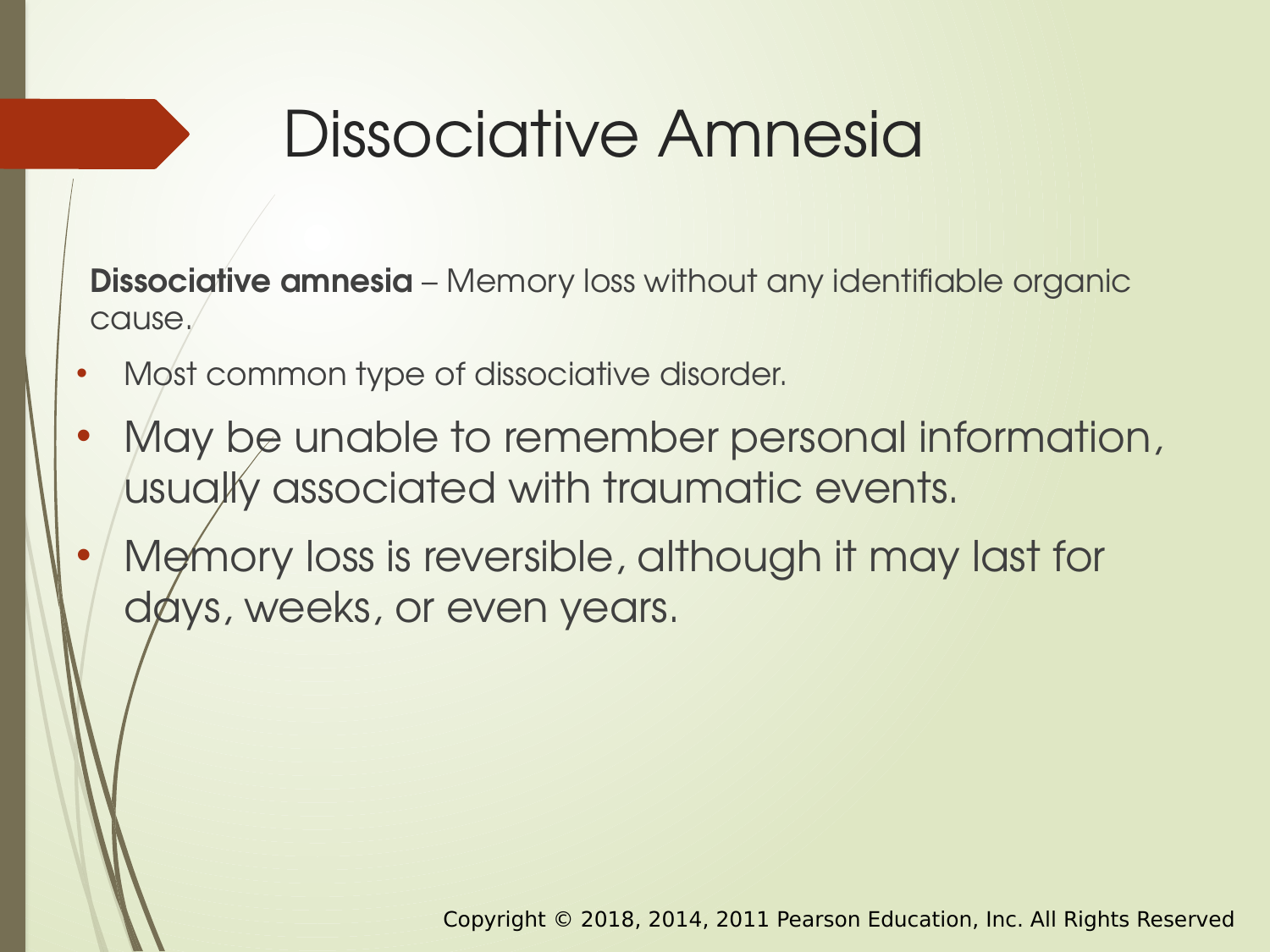

# Dissociative Amnesia
Dissociative amnesia – Memory loss without any identifiable organic cause.
Most common type of dissociative disorder.
May be unable to remember personal information, usually associated with traumatic events.
Memory loss is reversible, although it may last for days, weeks, or even years.